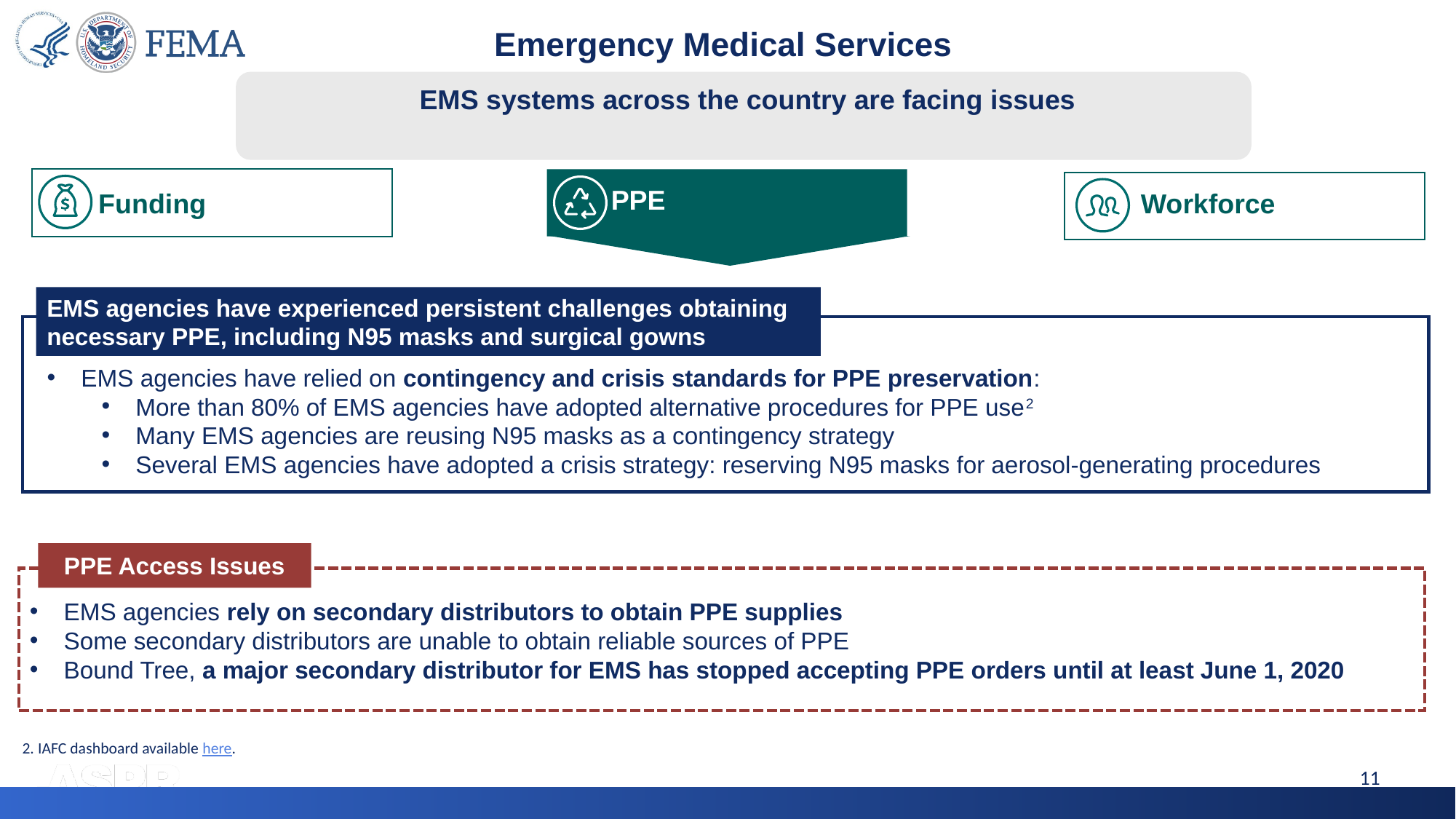

Emergency Medical Services

EMS systems across the country are facing issues

PPE

Workforce

Funding
EMS agencies have experienced persistent challenges obtaining necessary PPE, including N95 masks and surgical gowns

EMS agencies have relied on contingency and crisis standards for PPE preservation:
More than 80% of EMS agencies have adopted alternative procedures for PPE use2
Many EMS agencies are reusing N95 masks as a contingency strategy
Several EMS agencies have adopted a crisis strategy: reserving N95 masks for aerosol-generating procedures
PPE Access Issues

EMS agencies rely on secondary distributors to obtain PPE supplies
Some secondary distributors are unable to obtain reliable sources of PPE
Bound Tree, a major secondary distributor for EMS has stopped accepting PPE orders until at least June 1, 2020
2. IAFC dashboard available here.